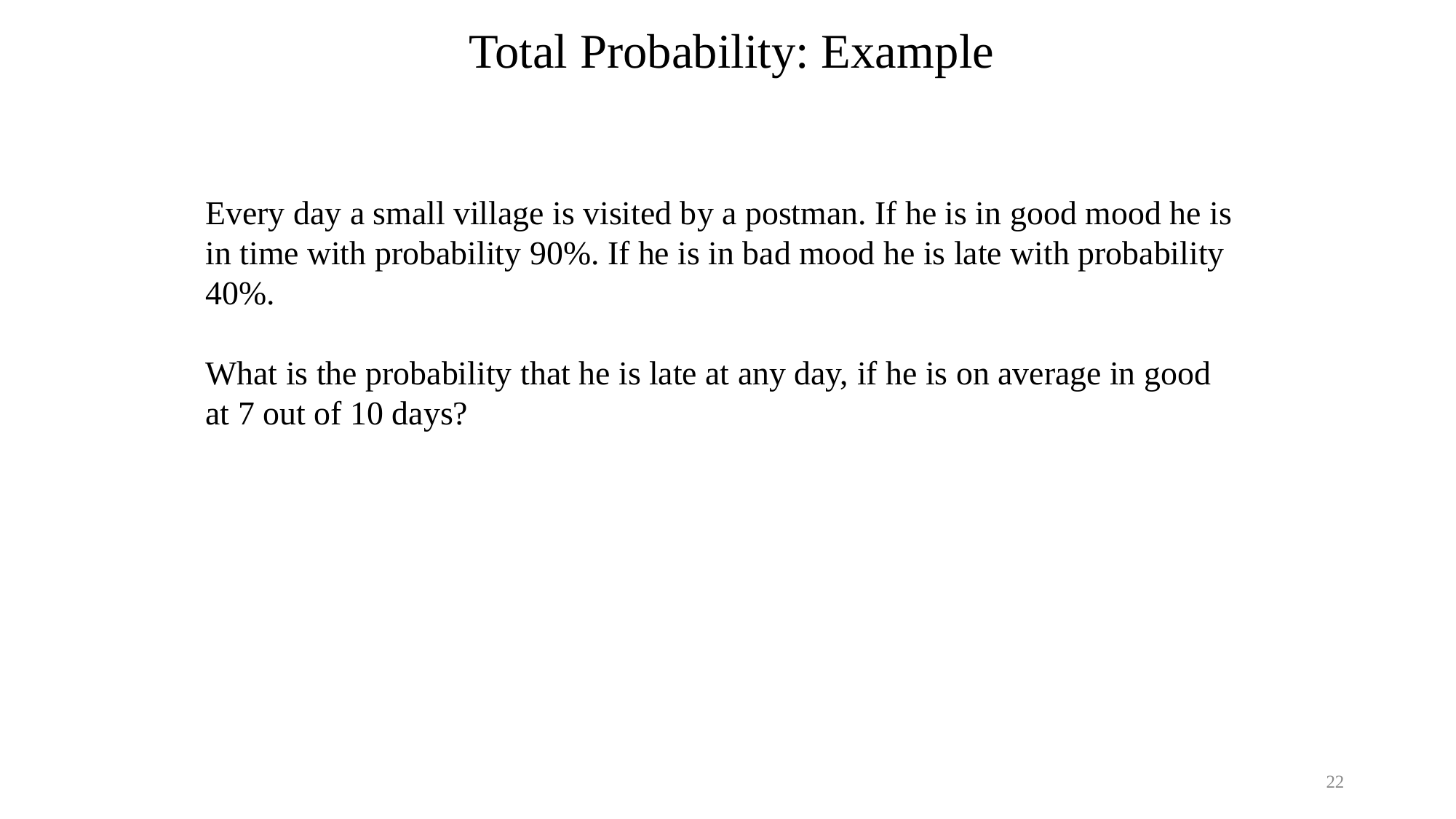

Total Probability: Example

Every day a small village is visited by a postman. If he is in good mood he is in time with probability 90%. If he is in bad mood he is late with probability 40%.

What is the probability that he is late at any day, if he is on average in good at 7 out of 10 days?

22